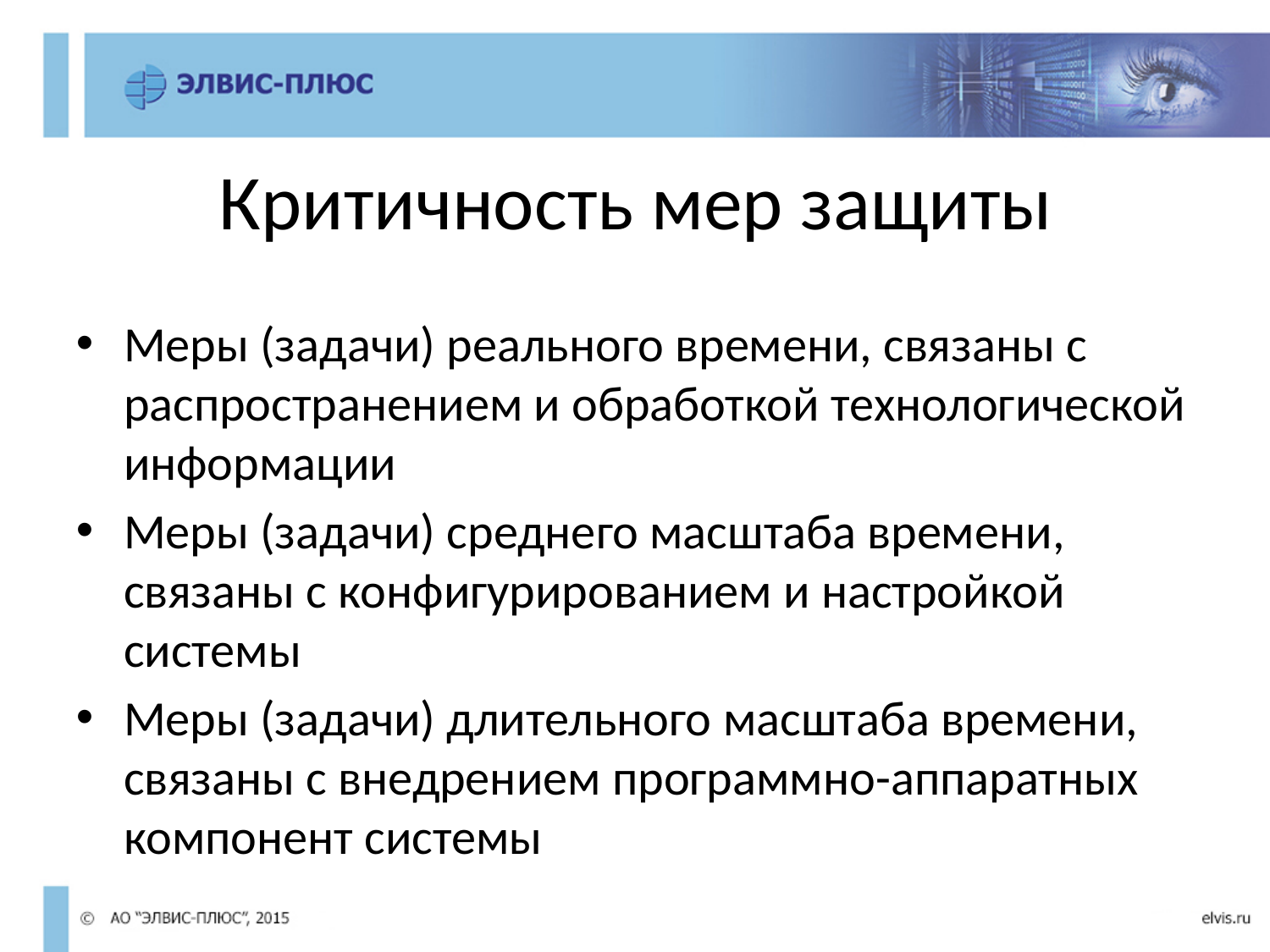

Критичность мер защиты
Меры (задачи) реального времени, связаны с распространением и обработкой технологической информации
Меры (задачи) среднего масштаба времени, связаны с конфигурированием и настройкой системы
Меры (задачи) длительного масштаба времени, связаны с внедрением программно-аппаратных компонент системы